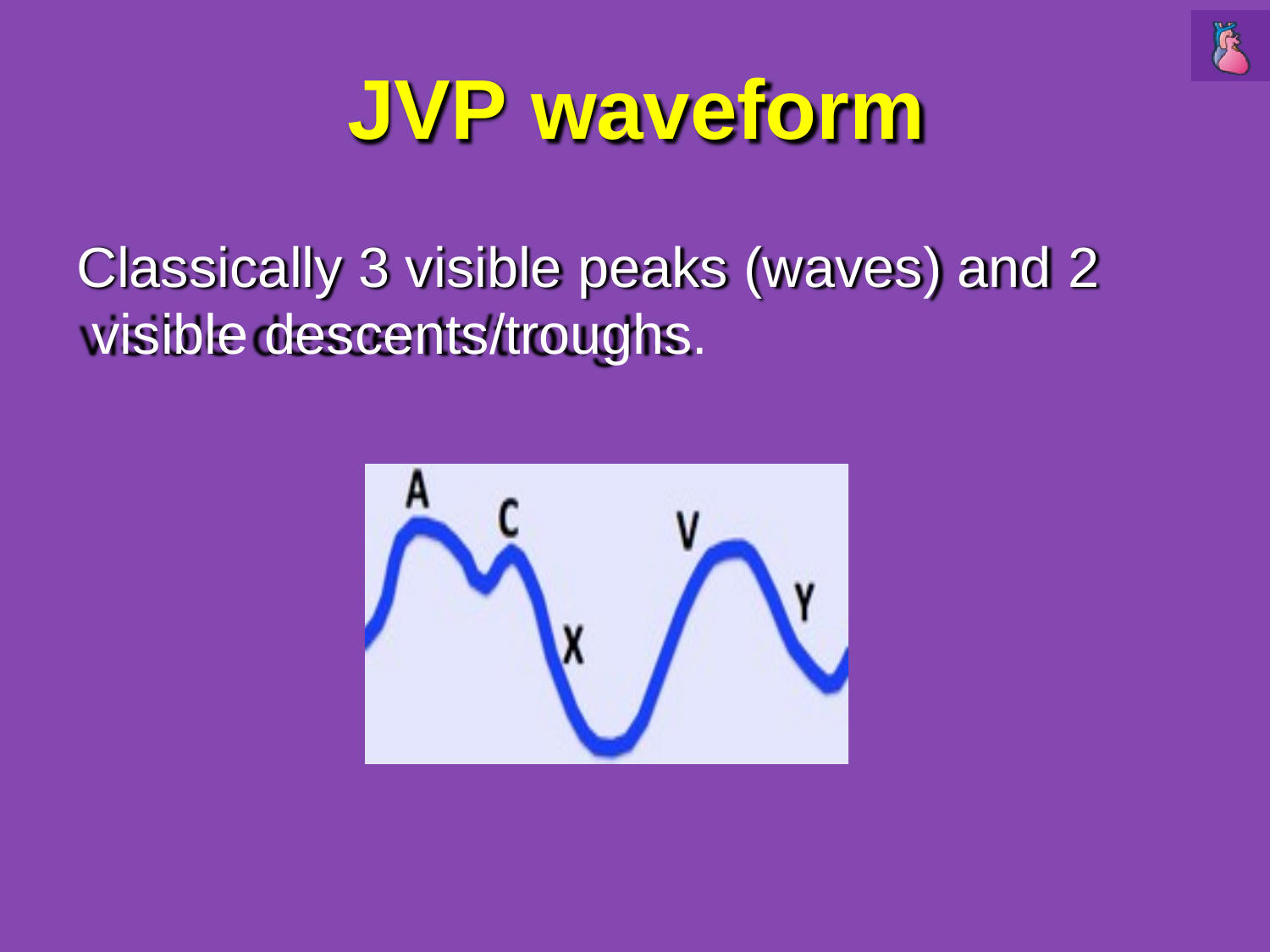

# JVP waveform

Classically 3 visible peaks (waves) and 2  visible descents/troughs.